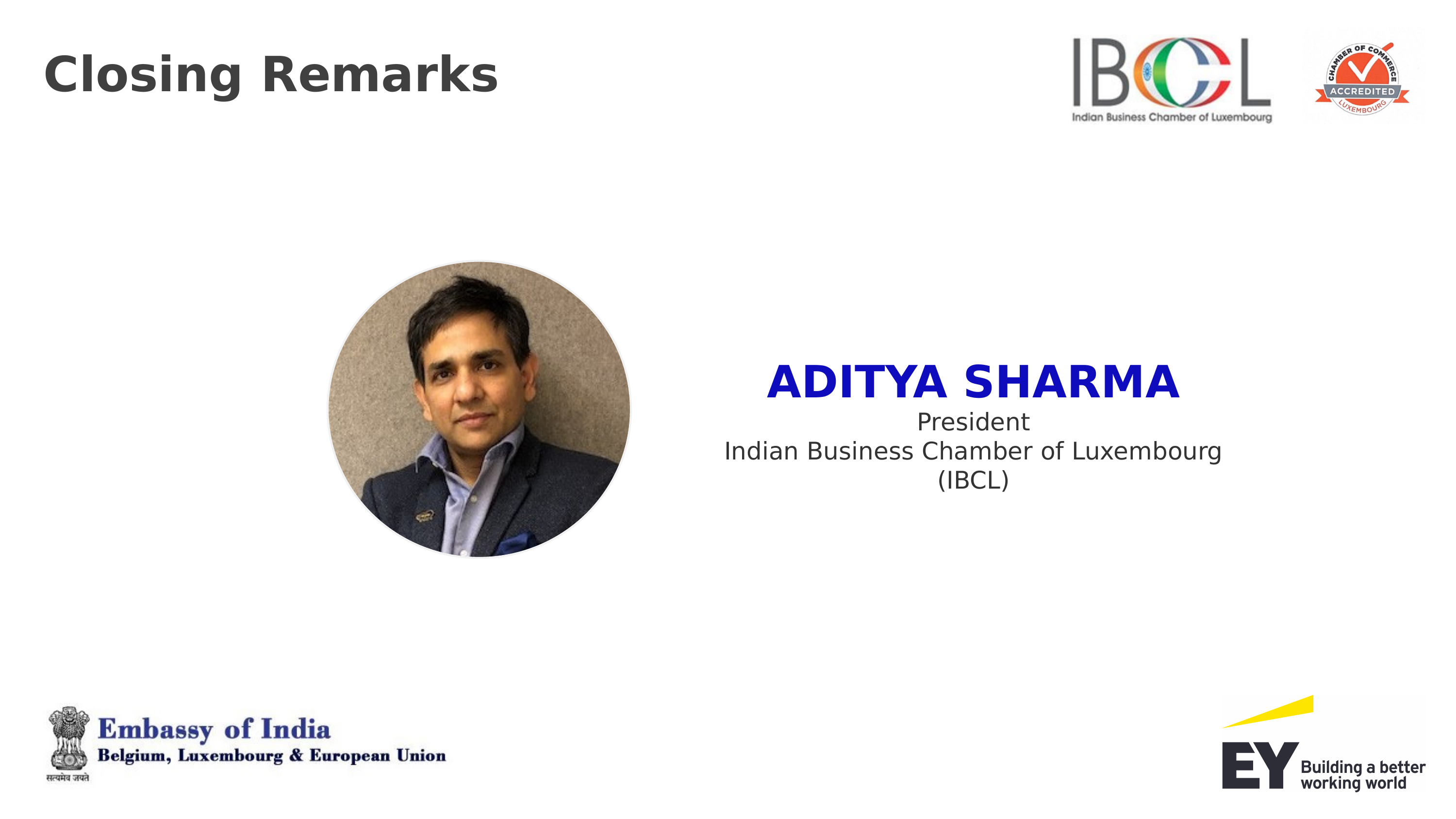

Closing Remarks

ADITYA SHARMA
President
Indian Business Chamber of Luxembourg (IBCL)